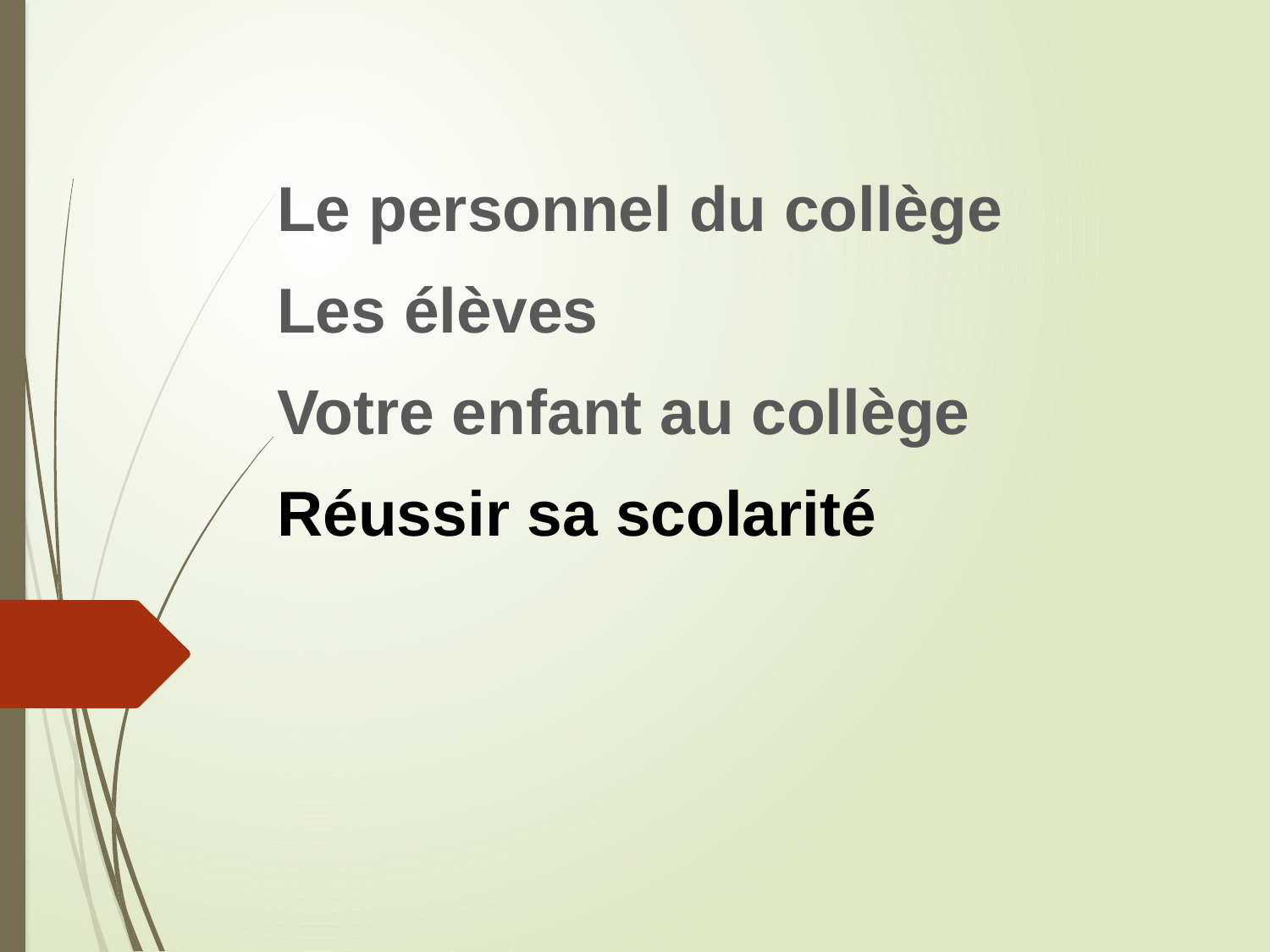

Le personnel du collège
Les élèves
Votre enfant au collège
Réussir sa scolarité